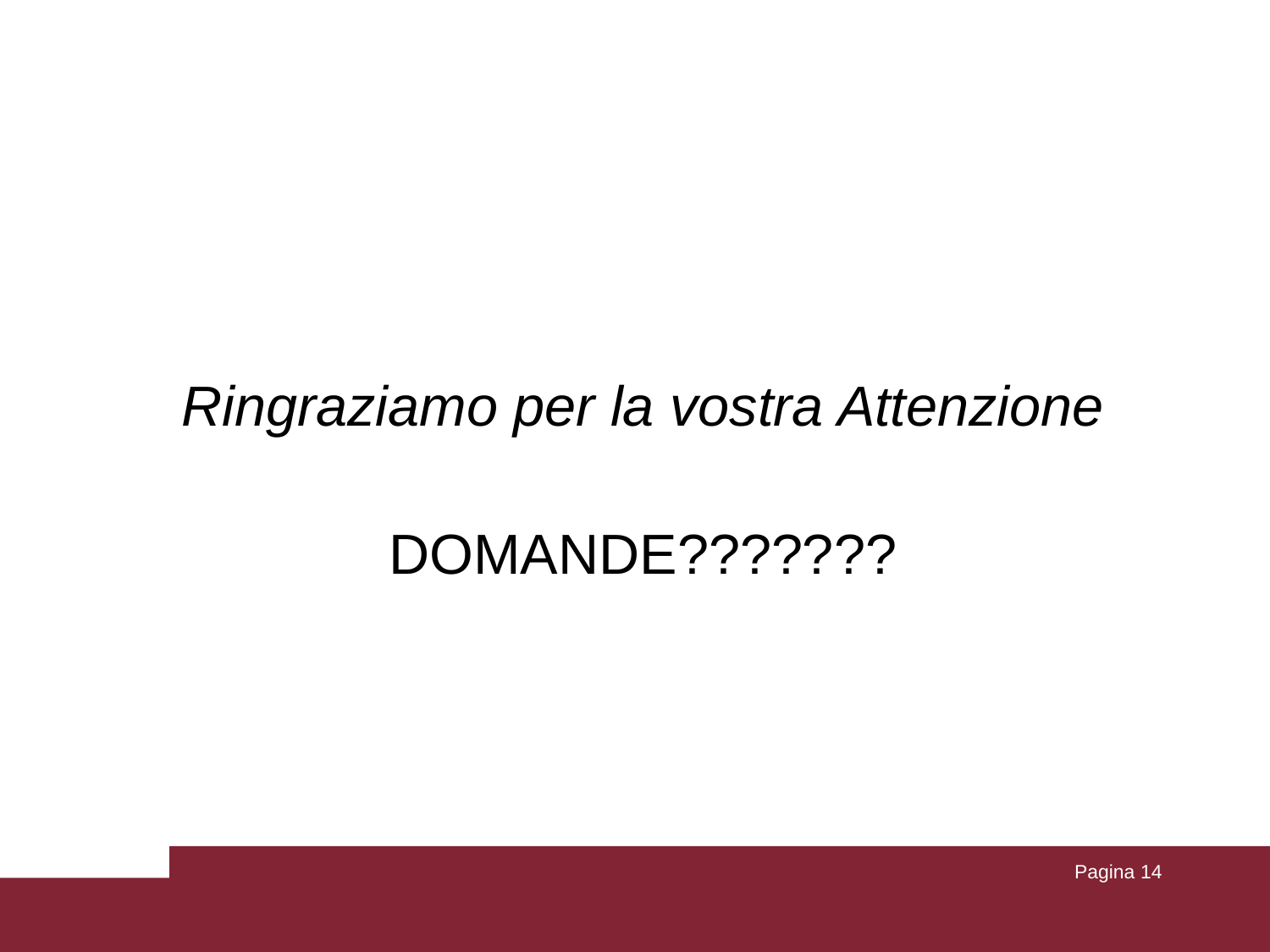

Ringraziamo per la vostra Attenzione

DOMANDE???????
Pagina 14